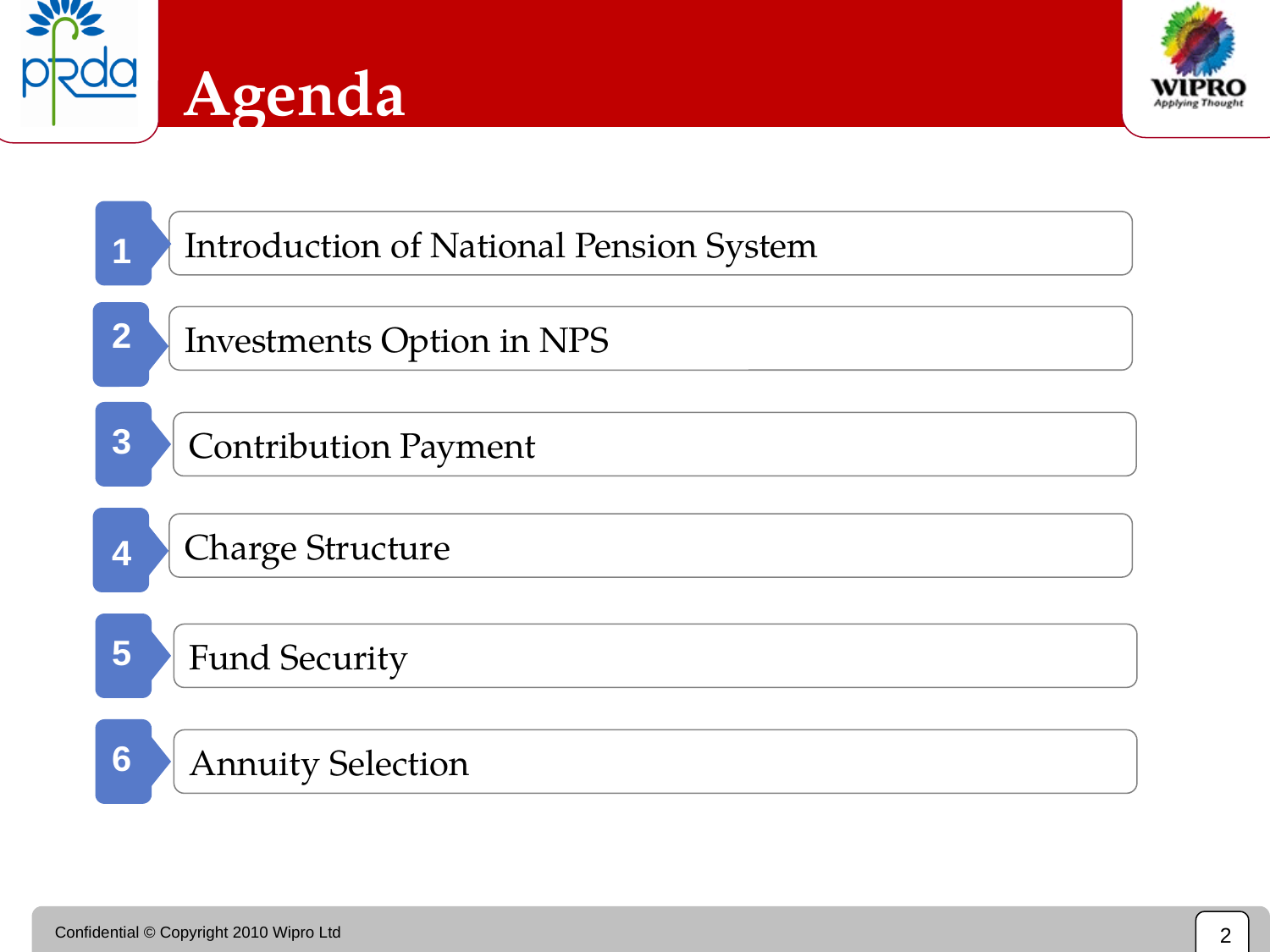

# Agenda

Introduction of National Pension System
1

2
Investments Option in NPS

3
Contribution Payment

Charge Structure
4

5
Fund Security

6
Annuity Selection